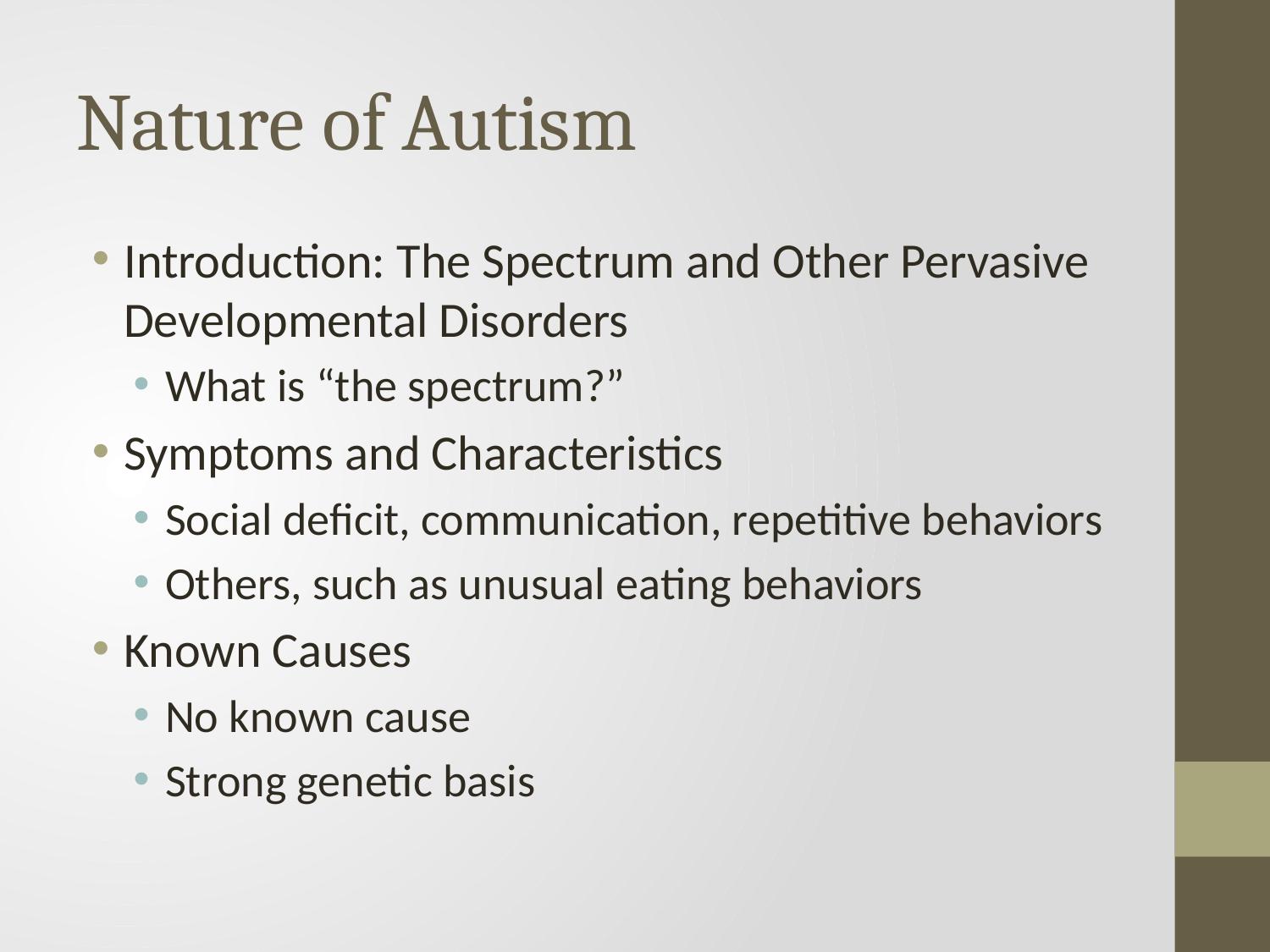

# Nature of Autism
Introduction: The Spectrum and Other Pervasive Developmental Disorders
What is “the spectrum?”
Symptoms and Characteristics
Social deficit, communication, repetitive behaviors
Others, such as unusual eating behaviors
Known Causes
No known cause
Strong genetic basis